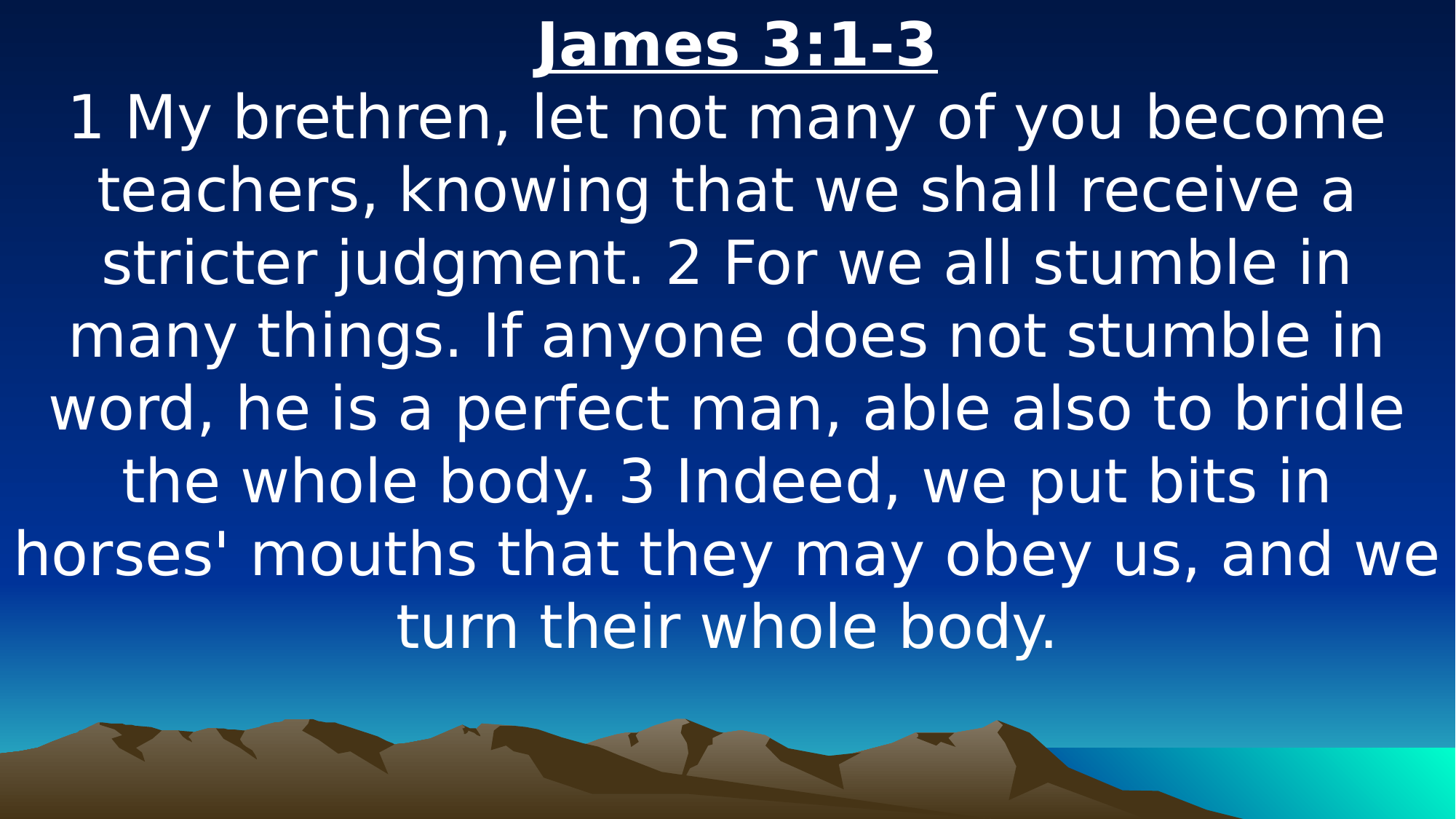

James 3:1-3
1 My brethren, let not many of you become teachers, knowing that we shall receive a stricter judgment. 2 For we all stumble in many things. If anyone does not stumble in word, he is a perfect man, able also to bridle the whole body. 3 Indeed, we put bits in horses' mouths that they may obey us, and we turn their whole body.